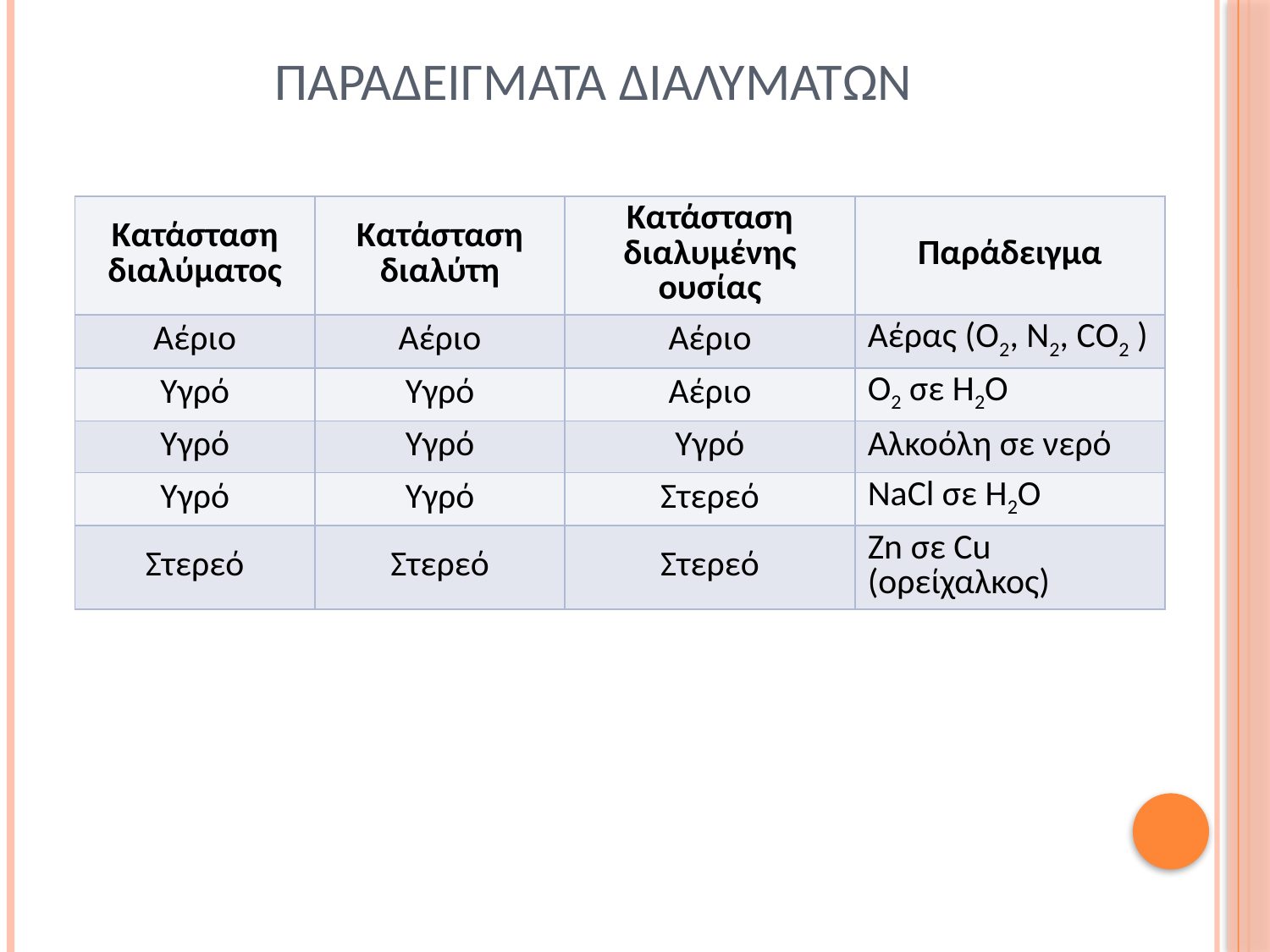

# Παραδειγματα διαλυματων
| Κατάσταση διαλύματος | Κατάσταση διαλύτη | Κατάσταση διαλυμένης ουσίας | Παράδειγμα |
| --- | --- | --- | --- |
| Αέριο | Αέριο | Αέριο | Αέρας (Ο2, Ν2, CO2 ) |
| Υγρό | Υγρό | Αέριο | Ο2 σε Η2Ο |
| Υγρό | Υγρό | Υγρό | Αλκοόλη σε νερό |
| Υγρό | Υγρό | Στερεό | NaCl σε Η2Ο |
| Στερεό | Στερεό | Στερεό | Zn σε Cu (ορείχαλκος) |